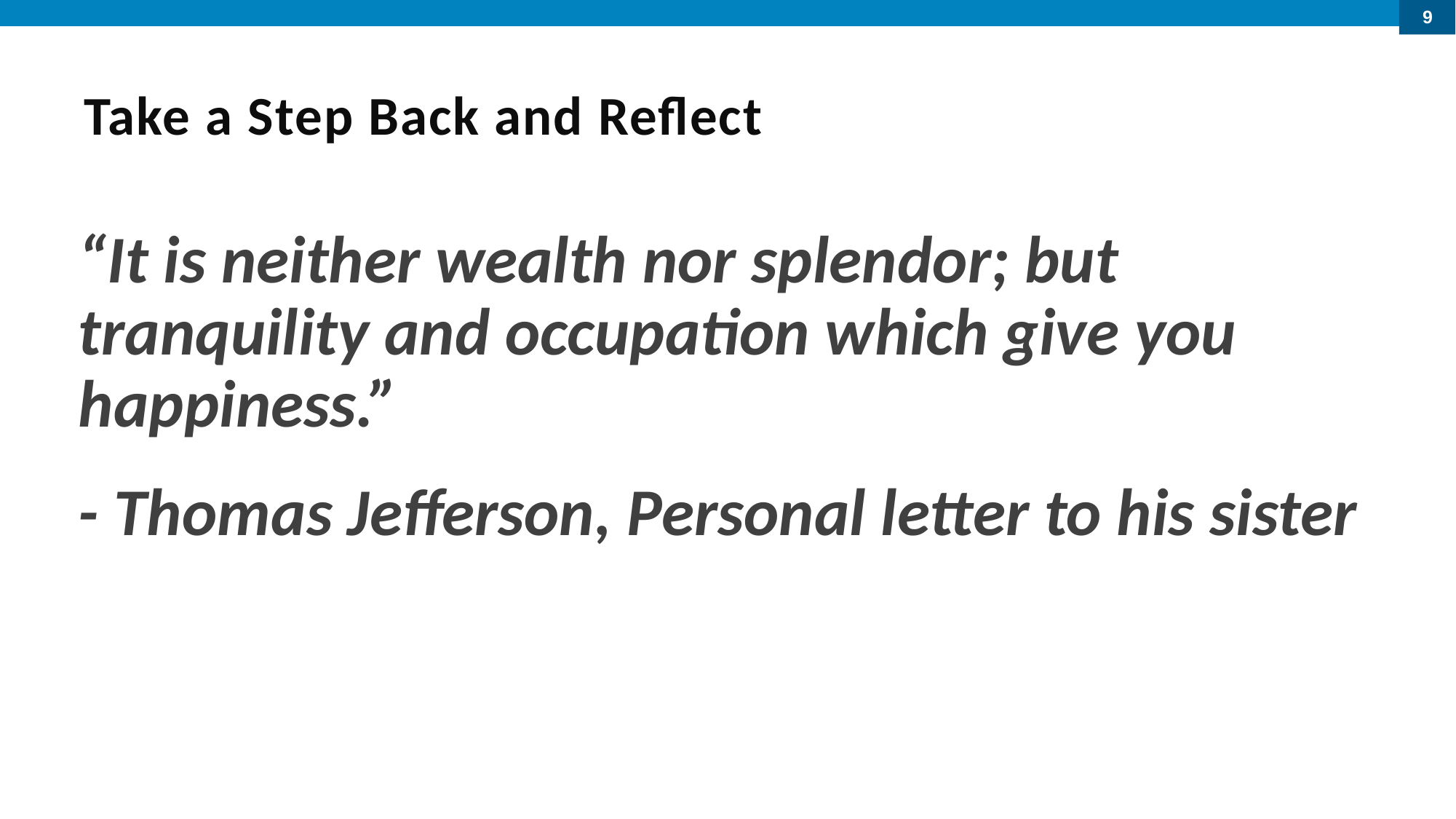

9
# Take a Step Back and Reflect
“It is neither wealth nor splendor; but tranquility and occupation which give you happiness.”
- Thomas Jefferson, Personal letter to his sister